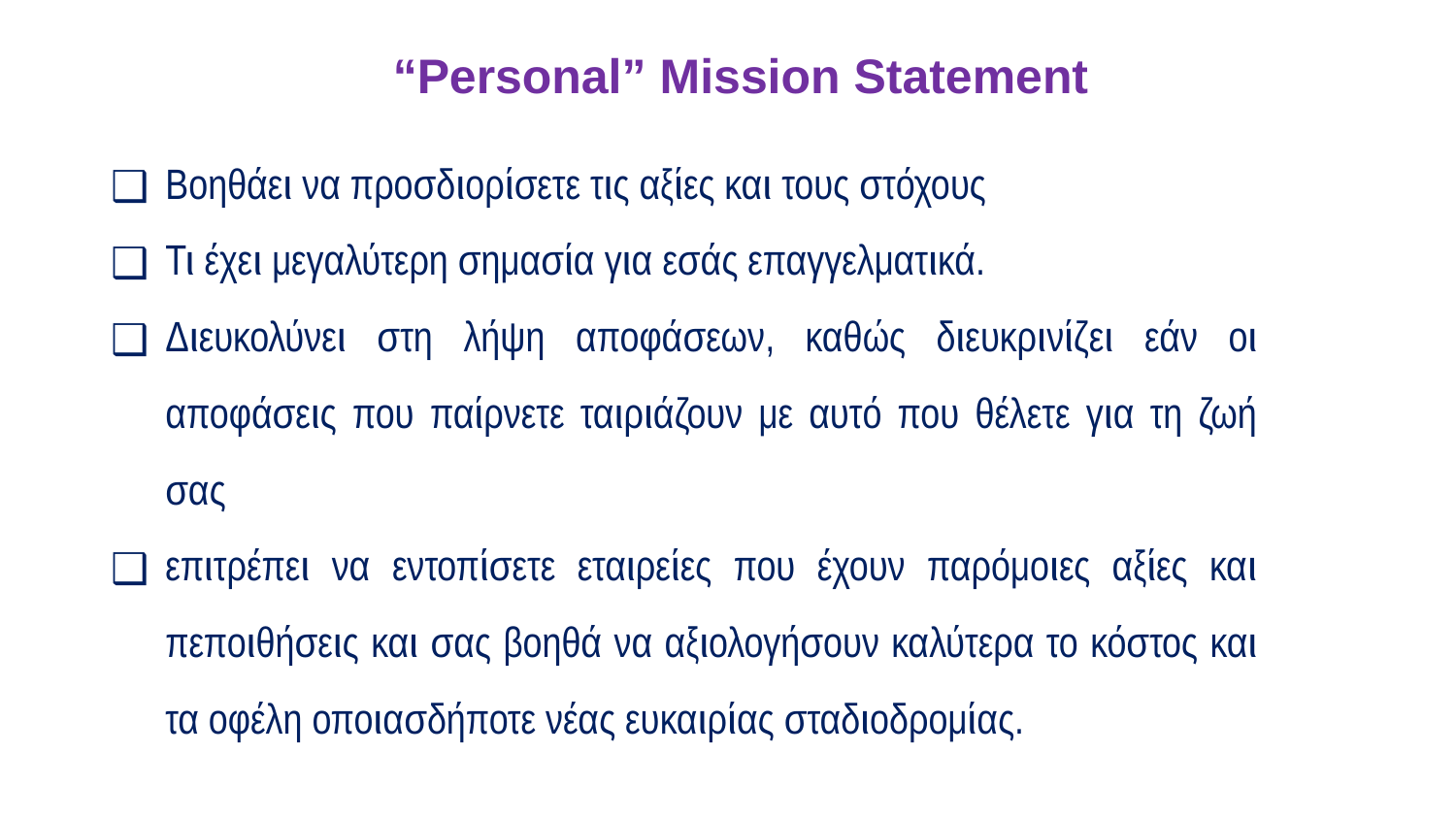

“Personal” Mission Statement
Βοηθάει να προσδιορίσετε τις αξίες και τους στόχους
Τι έχει μεγαλύτερη σημασία για εσάς επαγγελματικά.
Διευκολύνει στη λήψη αποφάσεων, καθώς διευκρινίζει εάν οι αποφάσεις που παίρνετε ταιριάζουν με αυτό που θέλετε για τη ζωή σας
επιτρέπει να εντοπίσετε εταιρείες που έχουν παρόμοιες αξίες και πεποιθήσεις και σας βοηθά να αξιολογήσουν καλύτερα το κόστος και τα οφέλη οποιασδήποτε νέας ευκαιρίας σταδιοδρομίας.